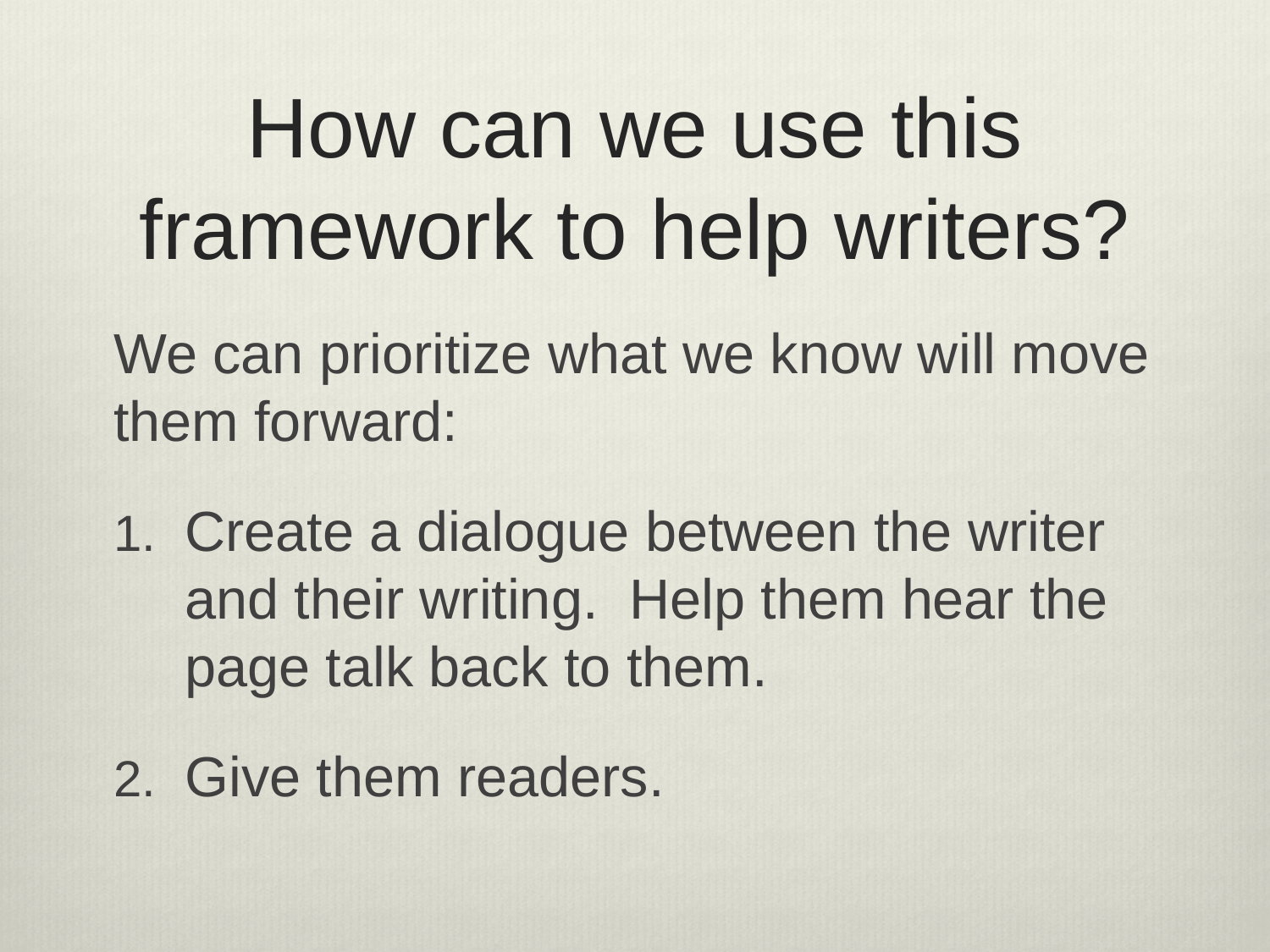

# How can we use this framework to help writers?
We can prioritize what we know will move them forward:
Create a dialogue between the writer and their writing.  Help them hear the page talk back to them.
Give them readers.